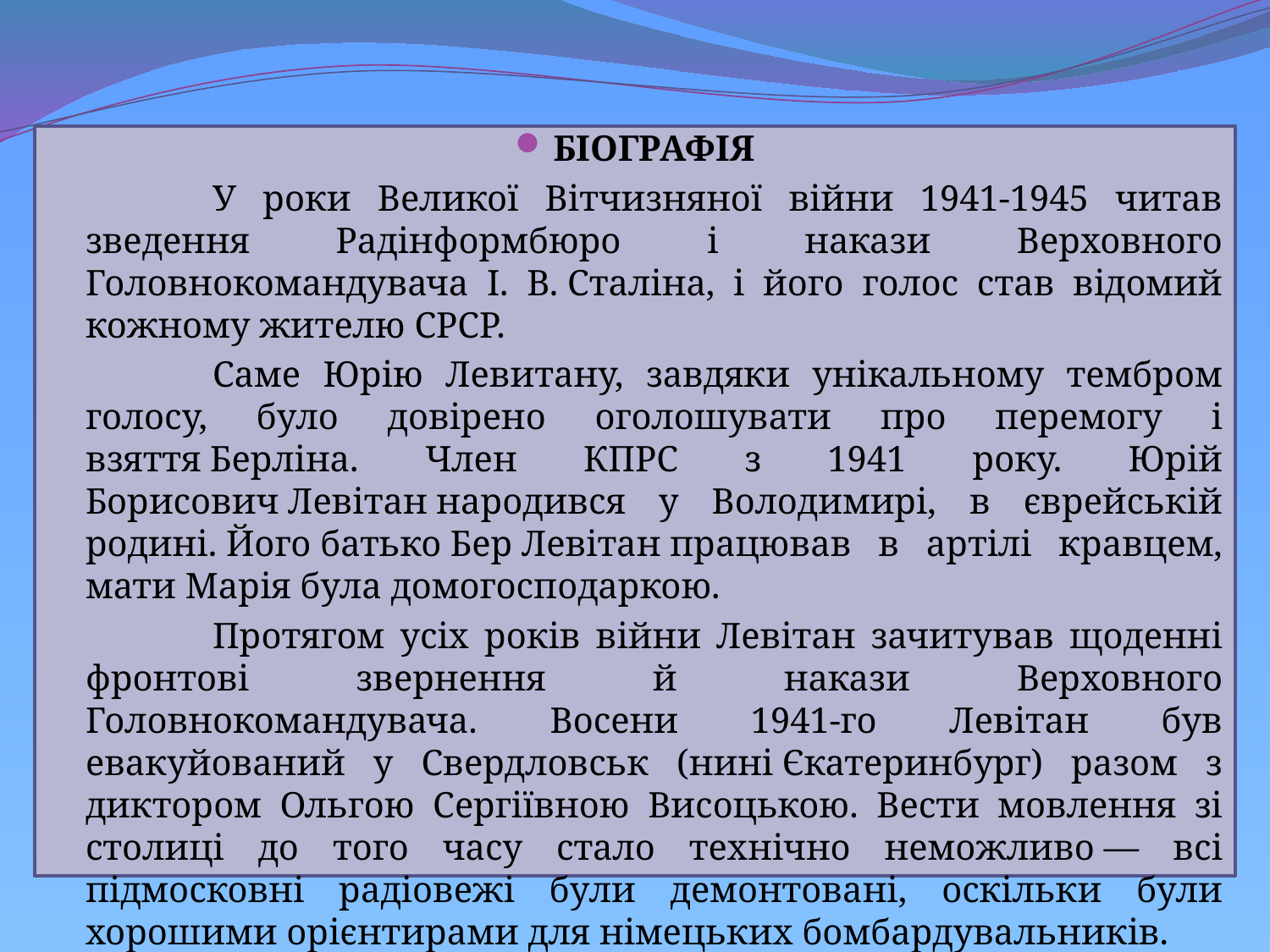

БІОГРАФІЯ
		У роки Великої Вітчизняної війни 1941-1945 читав зведення Радінформбюро і накази Верховного Головнокомандувача І. В. Сталіна, і його голос став відомий кожному жителю СРСР.
		Саме Юрію Левитану, завдяки унікальному тембром голосу, було довірено оголошувати про перемогу і взяття Берліна. Член КПРС з 1941 року. Юрій Борисович Левітан народився у Володимирі, в єврейській родині. Його батько Бер Левітан працював в артілі кравцем, мати Марія була домогосподаркою.
		Протягом усіх років війни Левітан зачитував щоденні фронтові звернення й накази Верховного Головнокомандувача. Восени 1941-го Левітан був евакуйований у Свердловськ (нині Єкатеринбург) разом з диктором Ольгою Сергіївною Висоцькою. Вести мовлення зі столиці до того часу стало технічно неможливо — всі підмосковні радіовежі були демонтовані, оскільки були хорошими орієнтирами для німецьких бомбардувальників.